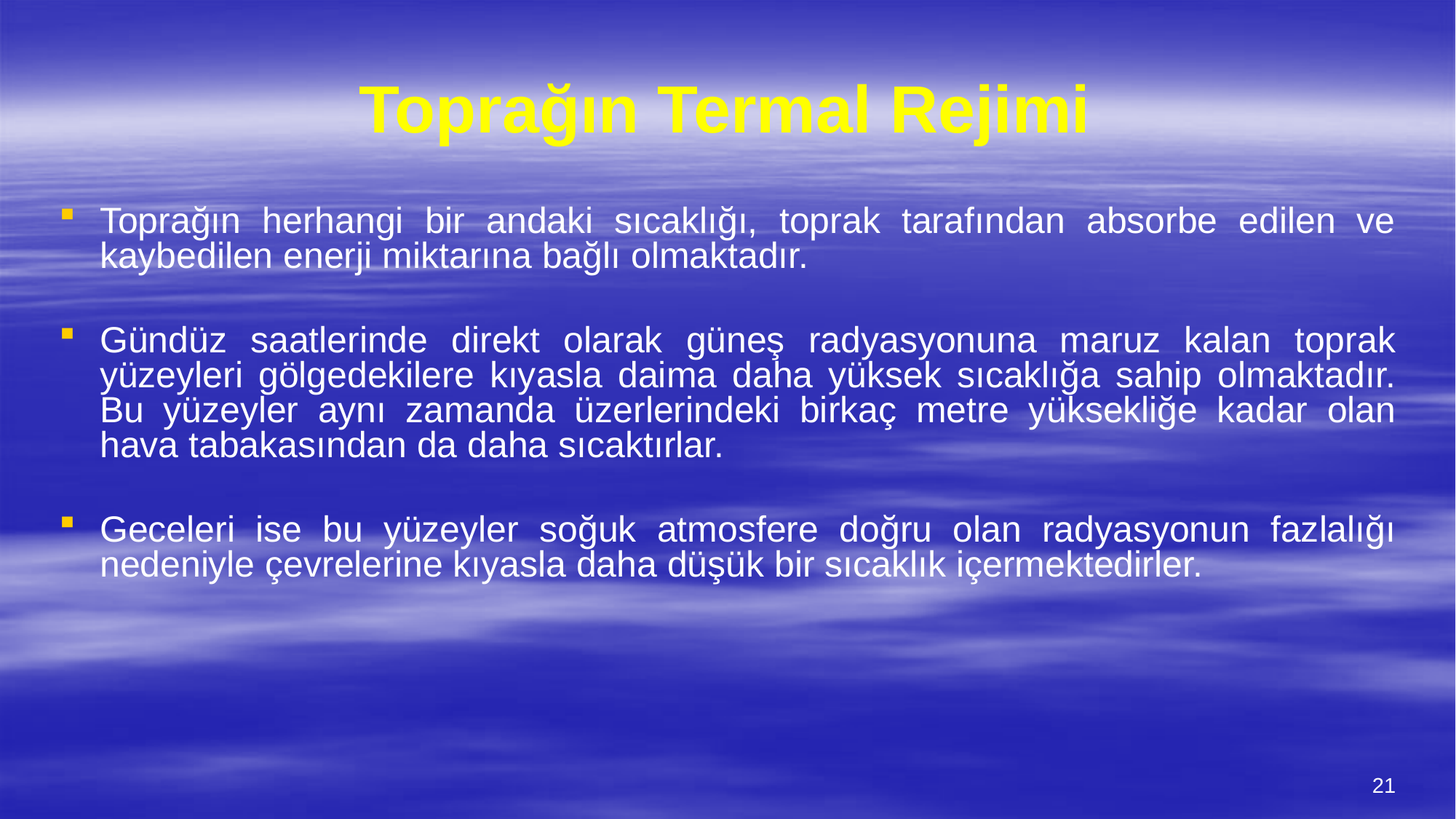

# Toprağın Termal Rejimi
Toprağın herhangi bir andaki sıcaklığı, toprak tarafından absorbe edilen ve kaybedilen enerji miktarına bağlı olmaktadır.

Gündüz saatlerinde direkt olarak güneş radyasyonuna maruz kalan toprak yüzeyleri gölgedekilere kıyasla daima daha yüksek sıcaklığa sahip olmaktadır. Bu yüzeyler aynı zamanda üzerlerindeki birkaç metre yüksekliğe kadar olan hava tabakasından da daha sıcaktırlar.

Geceleri ise bu yüzeyler soğuk atmosfere doğru olan radyasyonun fazlalığı nedeniyle çevrelerine kıyasla daha düşük bir sıcaklık içermektedirler.
21